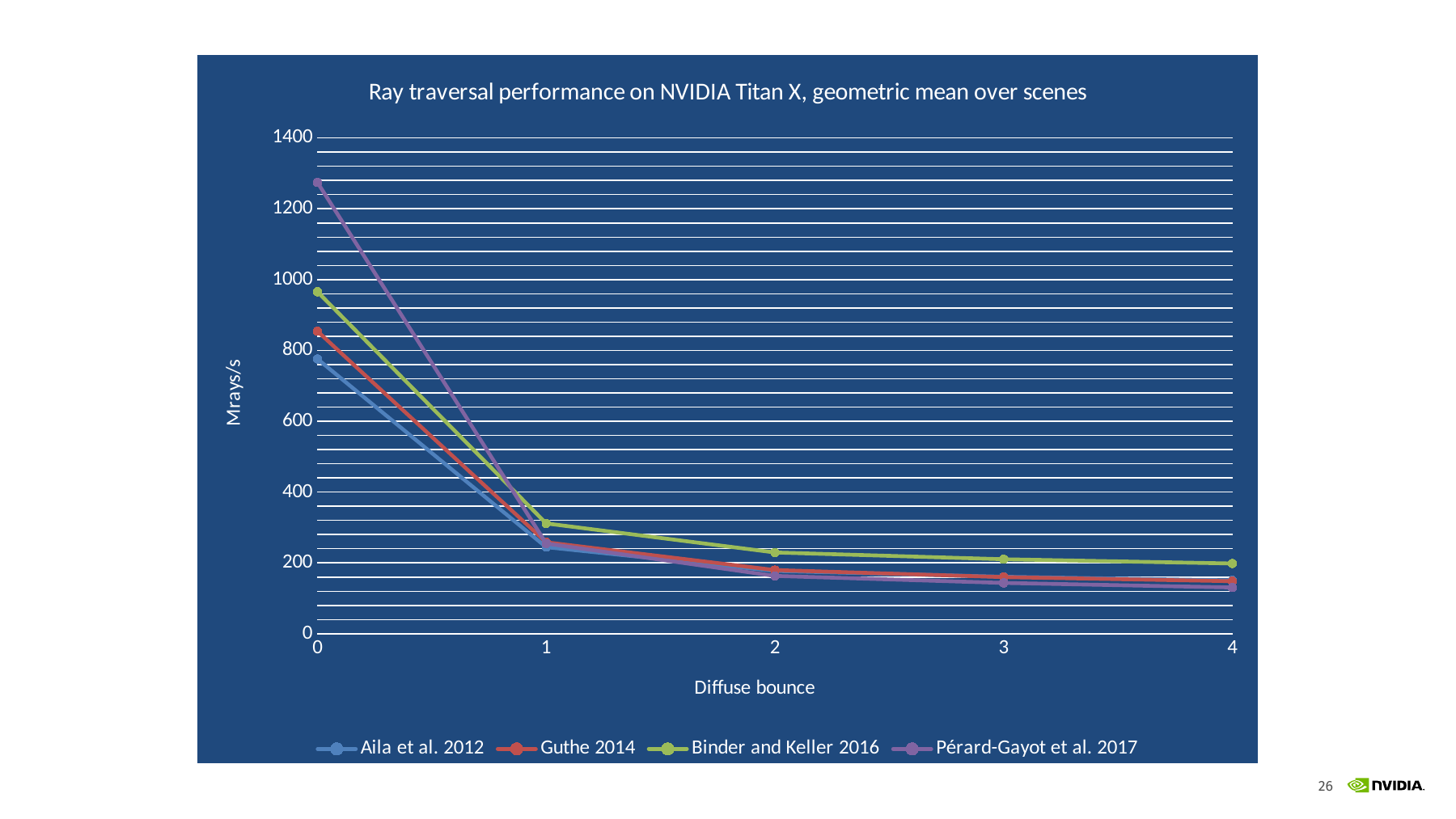

### Chart: Ray traversal performance on NVIDIA Titan X, geometric mean over scenes

| Category | Aila et al. 2012 | Guthe 2014 | Binder and Keller 2016 | Pérard-Gayot et al. 2017 |
|---|---|---|---|---|
| 0 | 775.8700197801206 | 854.1116283397829 | 965.6330202388632 | 1274.2921863664023 |
| 1 | 244.4219588989959 | 258.22860522607044 | 311.4870563222978 | 254.751784530849 |
| 2 | 177.36386857548047 | 179.86157675675162 | 229.54793662930754 | 163.2745442857178 |
| 3 | 160.91092539326024 | 159.95647333370806 | 210.40623742696343 | 143.5510108127056 |
| 4 | 150.71934449147344 | 148.3350166159172 | 198.48688518204668 | 130.72341394058736 |